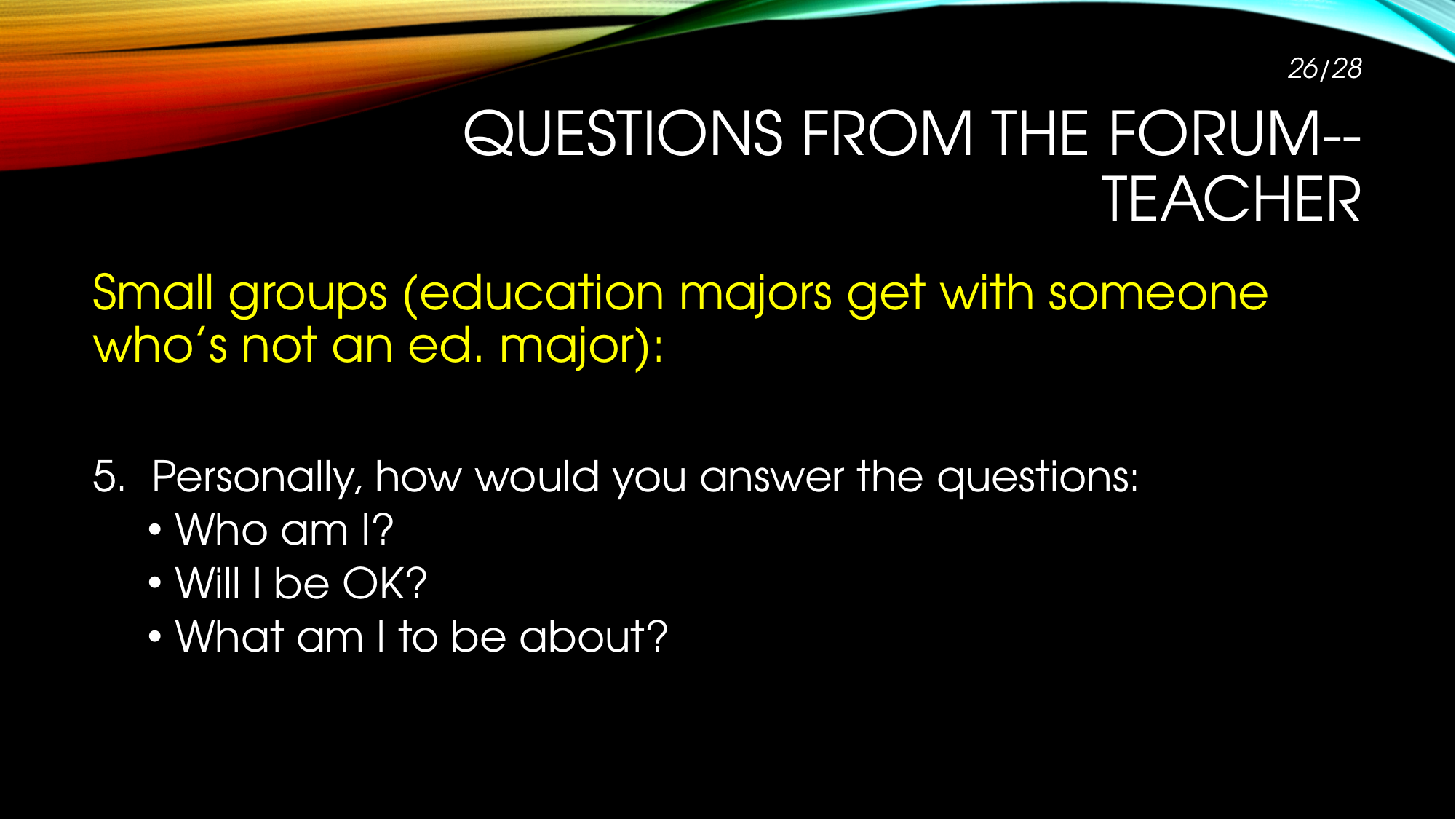

26
# Questions from the Forum--Teacher
Small groups (education majors get with someone who’s not an ed. major):

5.  Personally, how would you answer the questions:
Who am I?
Will I be OK?
What am I to be about?